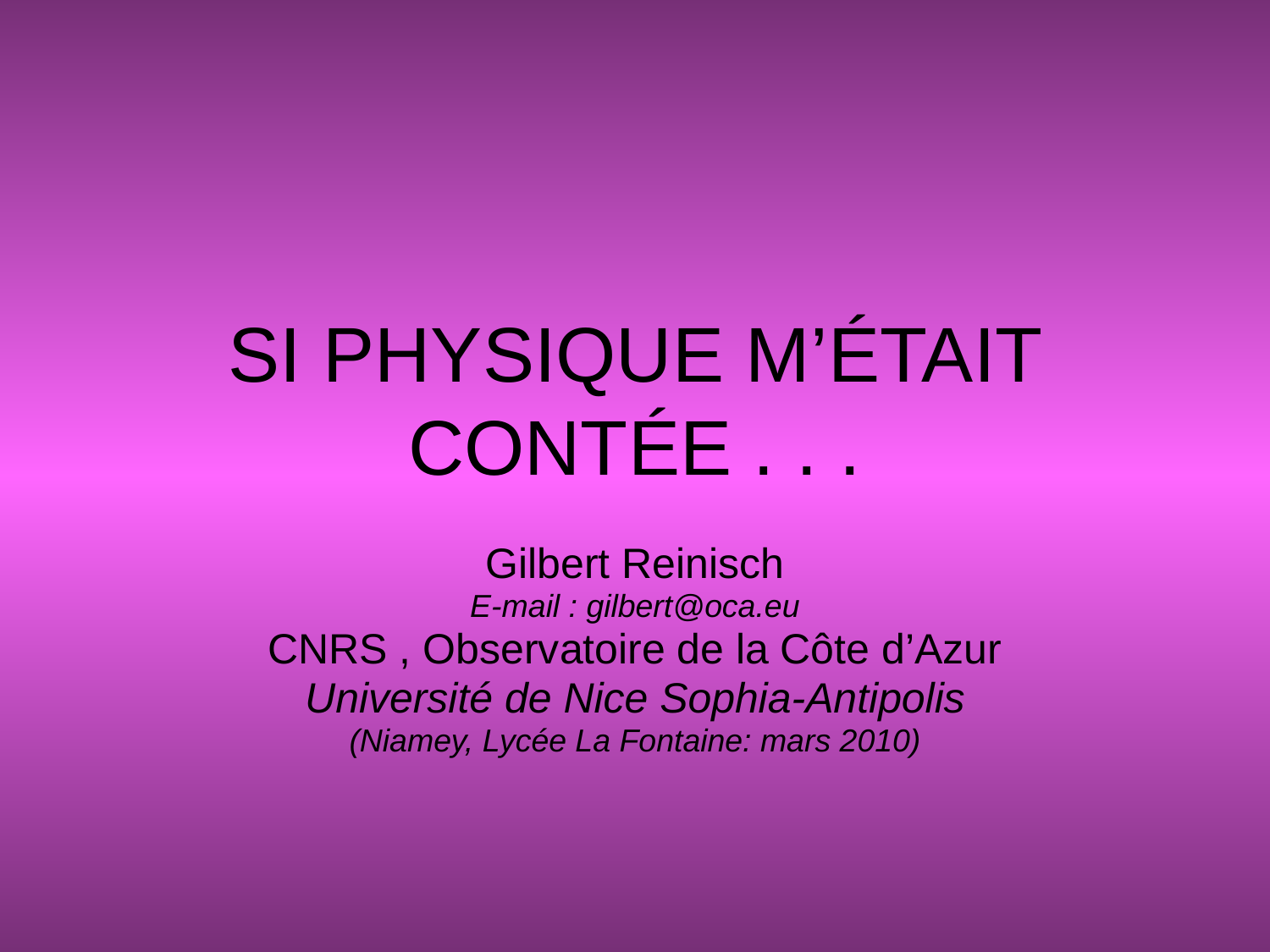

# SI PHYSIQUE M’ÉTAIT CONTÉE . . .
Gilbert Reinisch
E-mail : gilbert@oca.eu
CNRS , Observatoire de la Côte d’Azur
Université de Nice Sophia-Antipolis
(Niamey, Lycée La Fontaine: mars 2010)